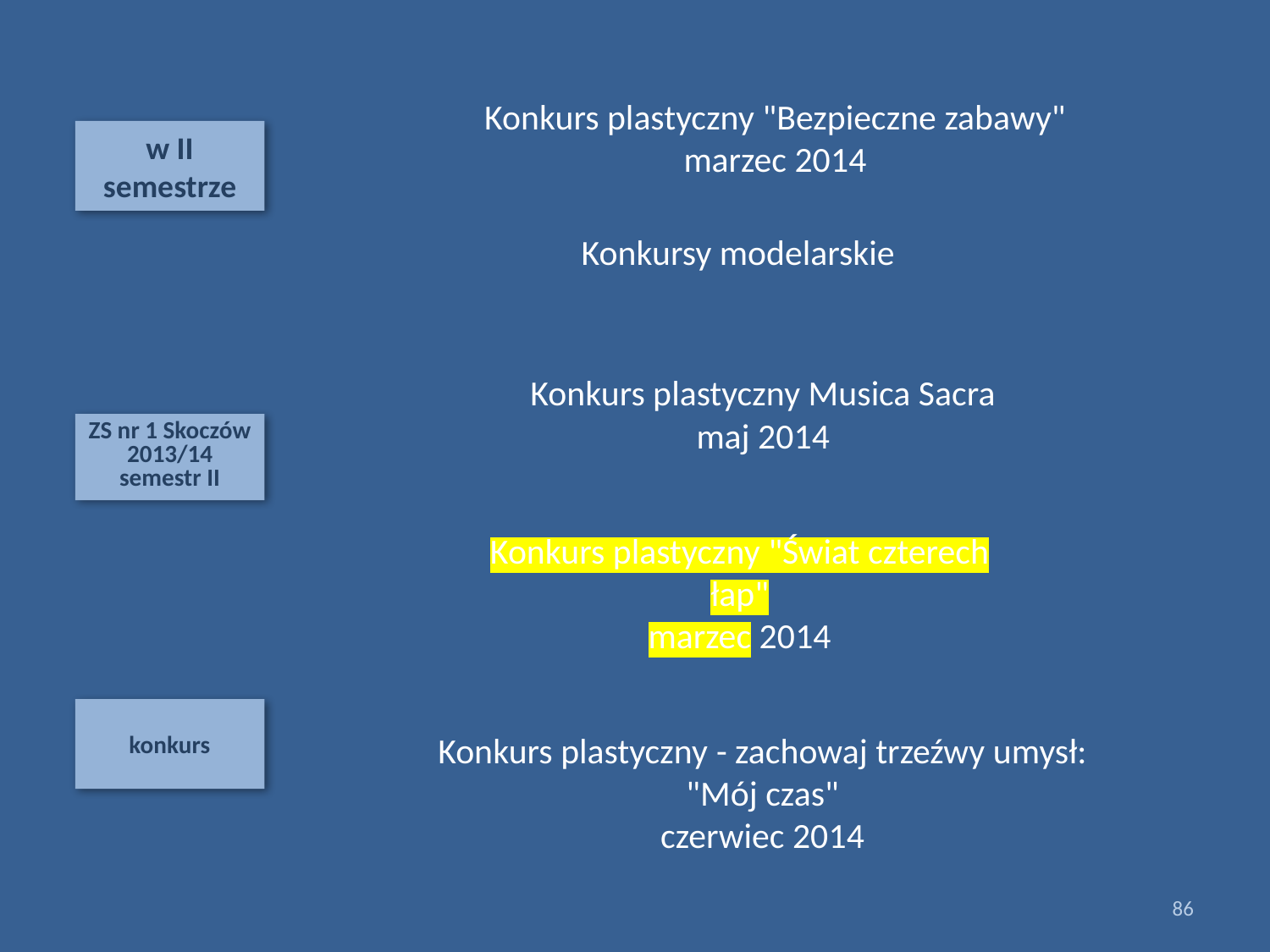

Konkurs plastyczny "Bezpieczne zabawy"
marzec 2014
w II semestrze
Konkursy modelarskie
Konkurs plastyczny Musica Sacra
maj 2014
ZS nr 1 Skoczów 2013/14
semestr II
Konkurs plastyczny "Świat czterech łap"
marzec 2014
konkurs
Konkurs plastyczny - zachowaj trzeźwy umysł:
"Mój czas"
czerwiec 2014
86